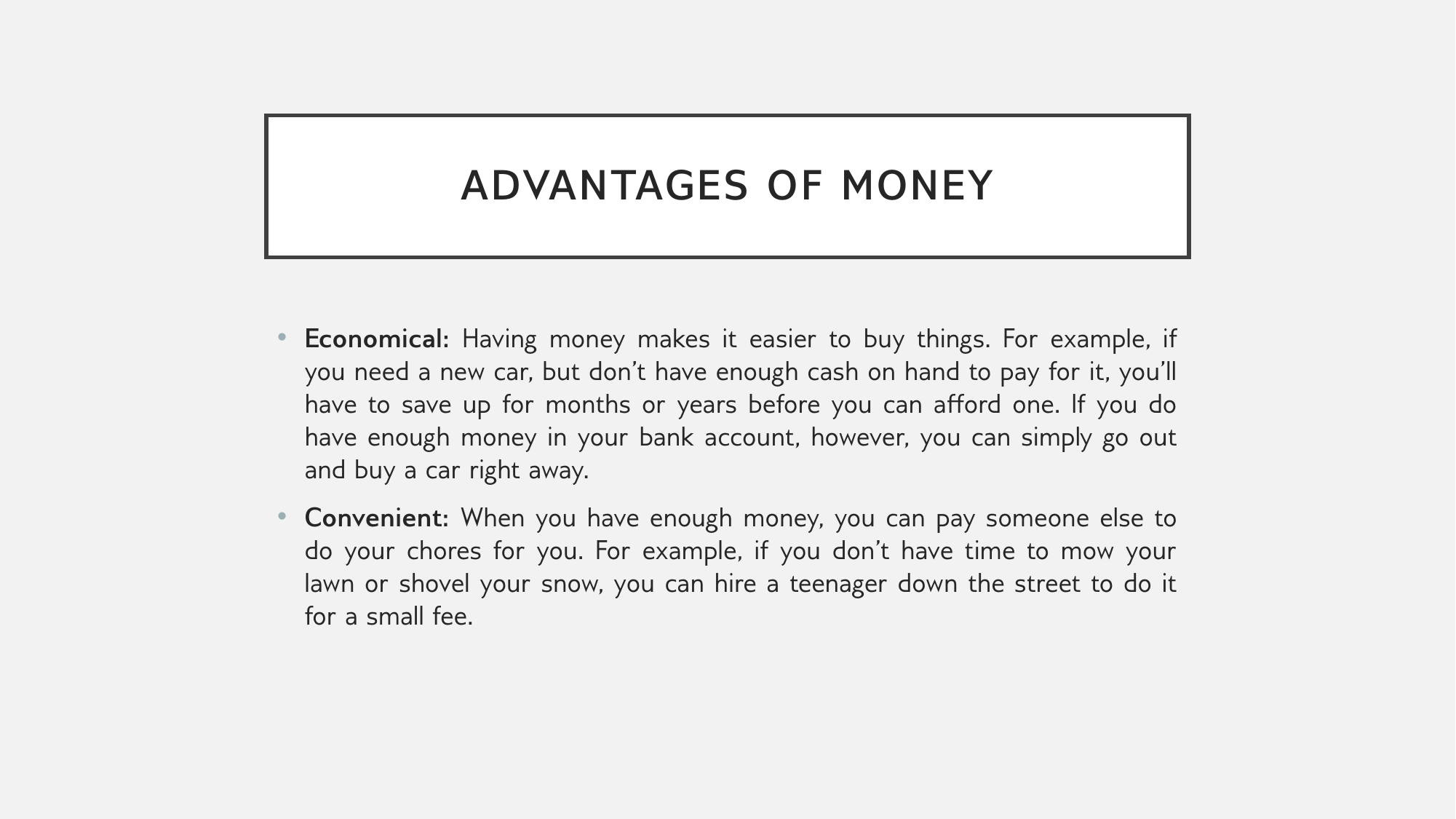

# Advantages of Money
Economical: Having money makes it easier to buy things. For example, if you need a new car, but don’t have enough cash on hand to pay for it, you’ll have to save up for months or years before you can afford one. If you do have enough money in your bank account, however, you can simply go out and buy a car right away.
Convenient: When you have enough money, you can pay someone else to do your chores for you. For example, if you don’t have time to mow your lawn or shovel your snow, you can hire a teenager down the street to do it for a small fee.